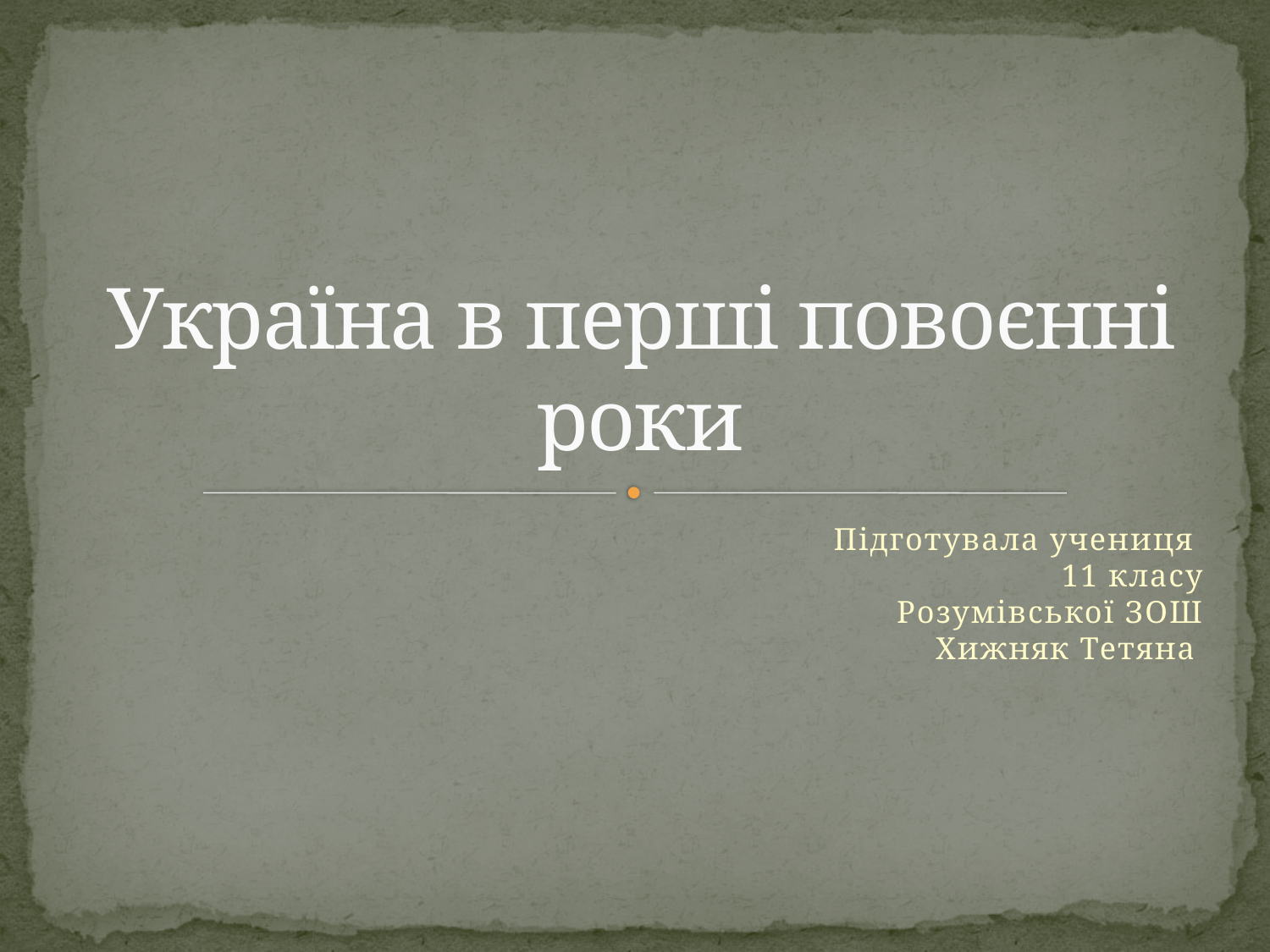

# Україна в перші повоєнні роки
Підготувала учениця
11 класу
Розумівської ЗОШ
Хижняк Тетяна